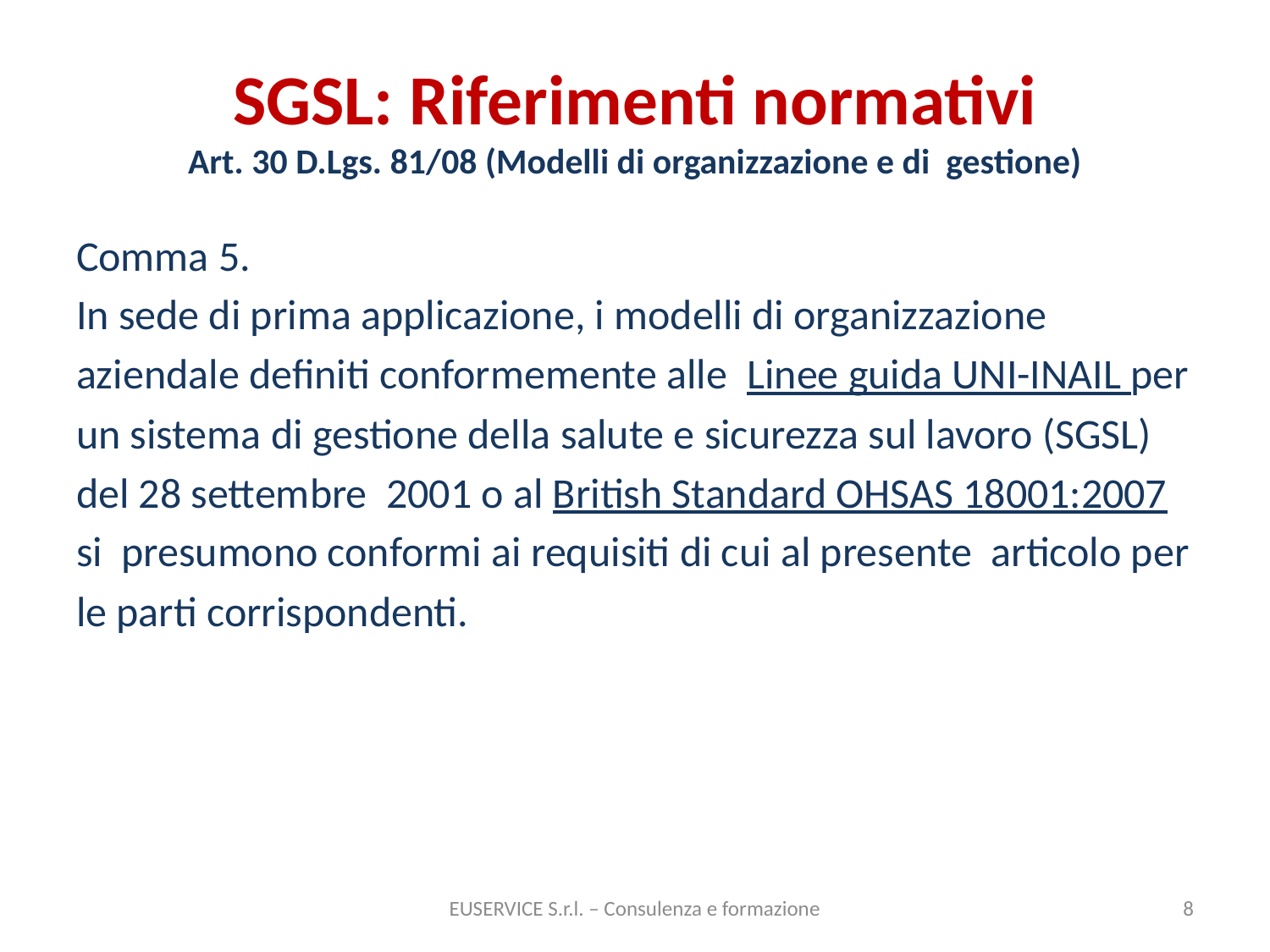

# SGSL: Riferimenti normativi Art. 30 D.Lgs. 81/08 (Modelli di organizzazione e di  gestione)
Comma 5.
In sede di prima applicazione, i modelli di organizzazione
aziendale definiti conformemente alle  Linee guida UNI-INAIL per
un sistema di gestione della salute e sicurezza sul lavoro (SGSL)
del 28 settembre  2001 o al British Standard OHSAS 18001:2007
si  presumono conformi ai requisiti di cui al presente  articolo per
le parti corrispondenti.
EUSERVICE S.r.l. – Consulenza e formazione
8